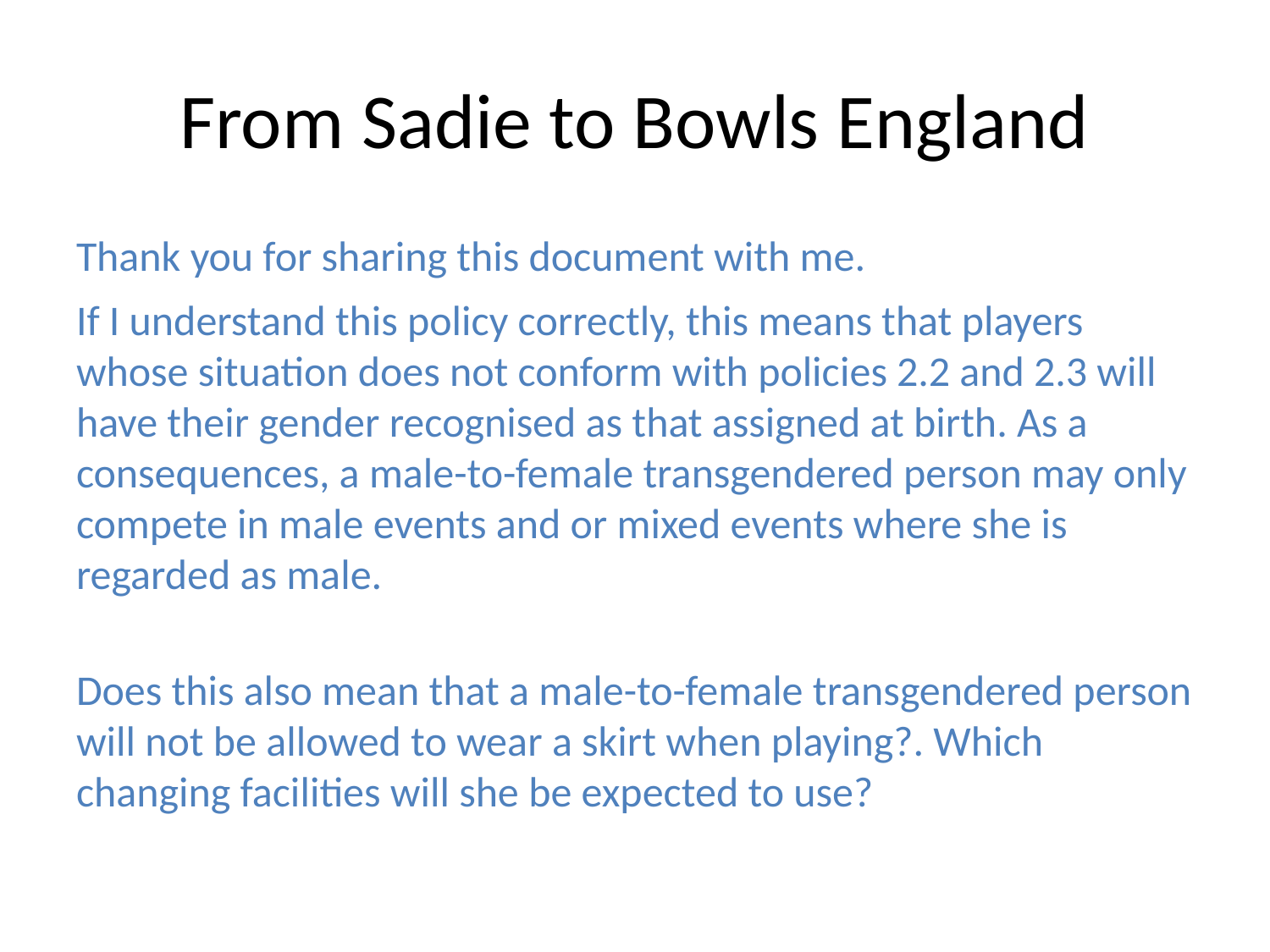

# From Sadie to Bowls England
Thank you for sharing this document with me.
If I understand this policy correctly, this means that players whose situation does not conform with policies 2.2 and 2.3 will have their gender recognised as that assigned at birth. As a consequences, a male-to-female transgendered person may only compete in male events and or mixed events where she is regarded as male.
Does this also mean that a male-to-female transgendered person will not be allowed to wear a skirt when playing?. Which changing facilities will she be expected to use?